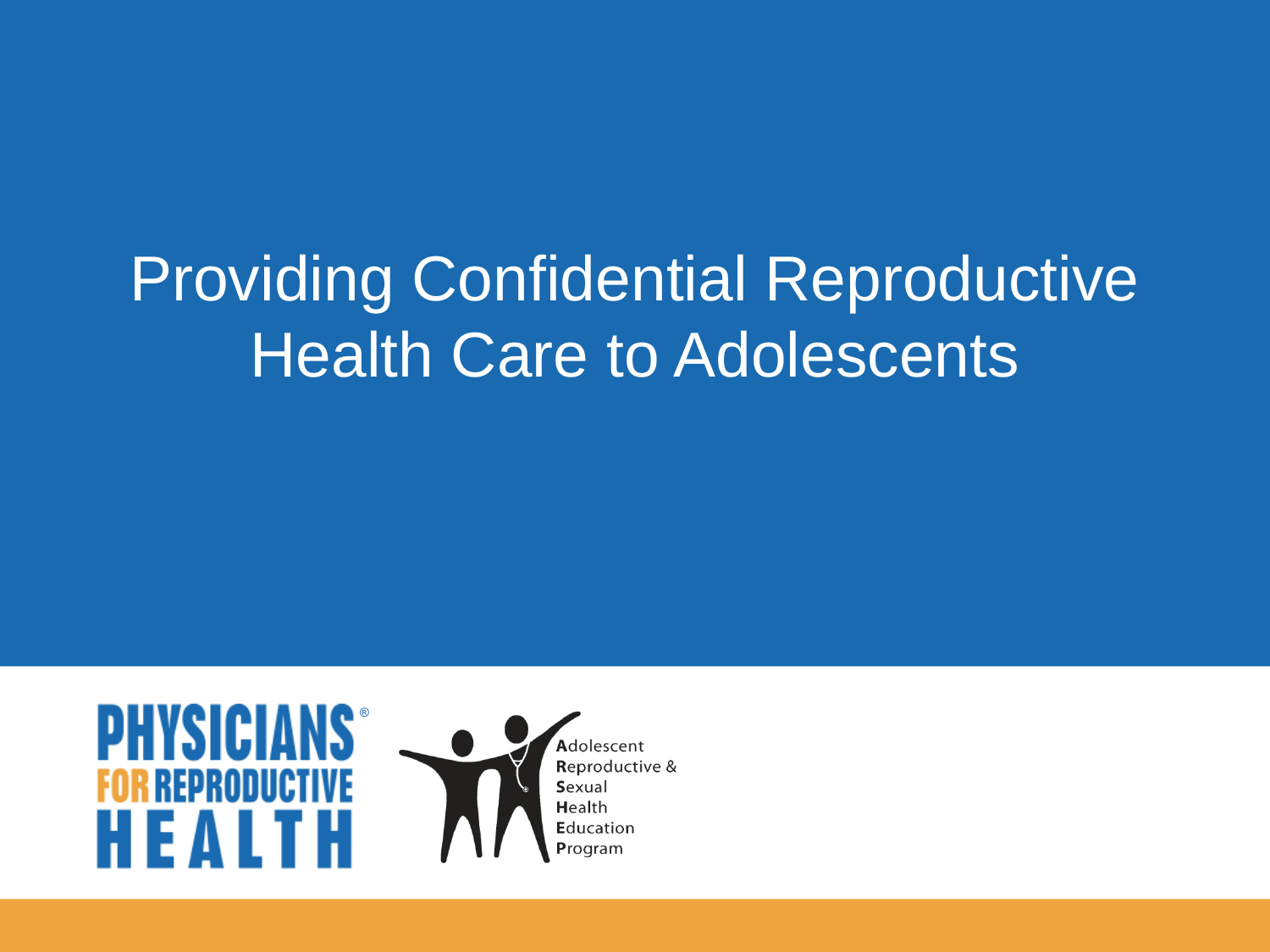

# Providing Confidential Reproductive Health Care to Adolescents